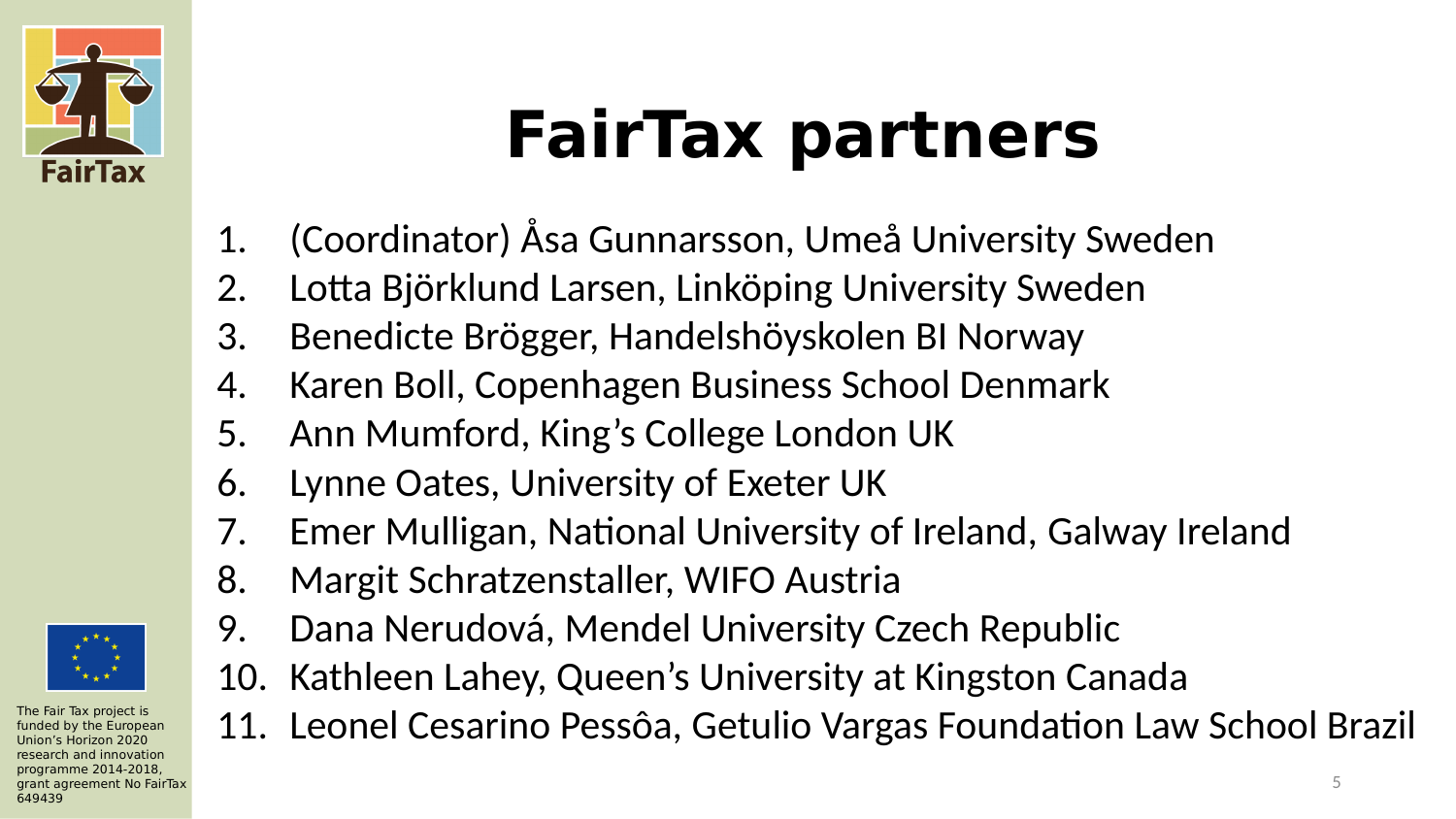

# FairTax partners
(Coordinator) Åsa Gunnarsson, Umeå University Sweden
Lotta Björklund Larsen, Linköping University Sweden
Benedicte Brögger, Handelshöyskolen BI Norway
Karen Boll, Copenhagen Business School Denmark
Ann Mumford, King’s College London UK
Lynne Oates, University of Exeter UK
Emer Mulligan, National University of Ireland, Galway Ireland
Margit Schratzenstaller, WIFO Austria
Dana Nerudová, Mendel University Czech Republic
Kathleen Lahey, Queen’s University at Kingston Canada
Leonel Cesarino Pessôa, Getulio Vargas Foundation Law School Brazil
5